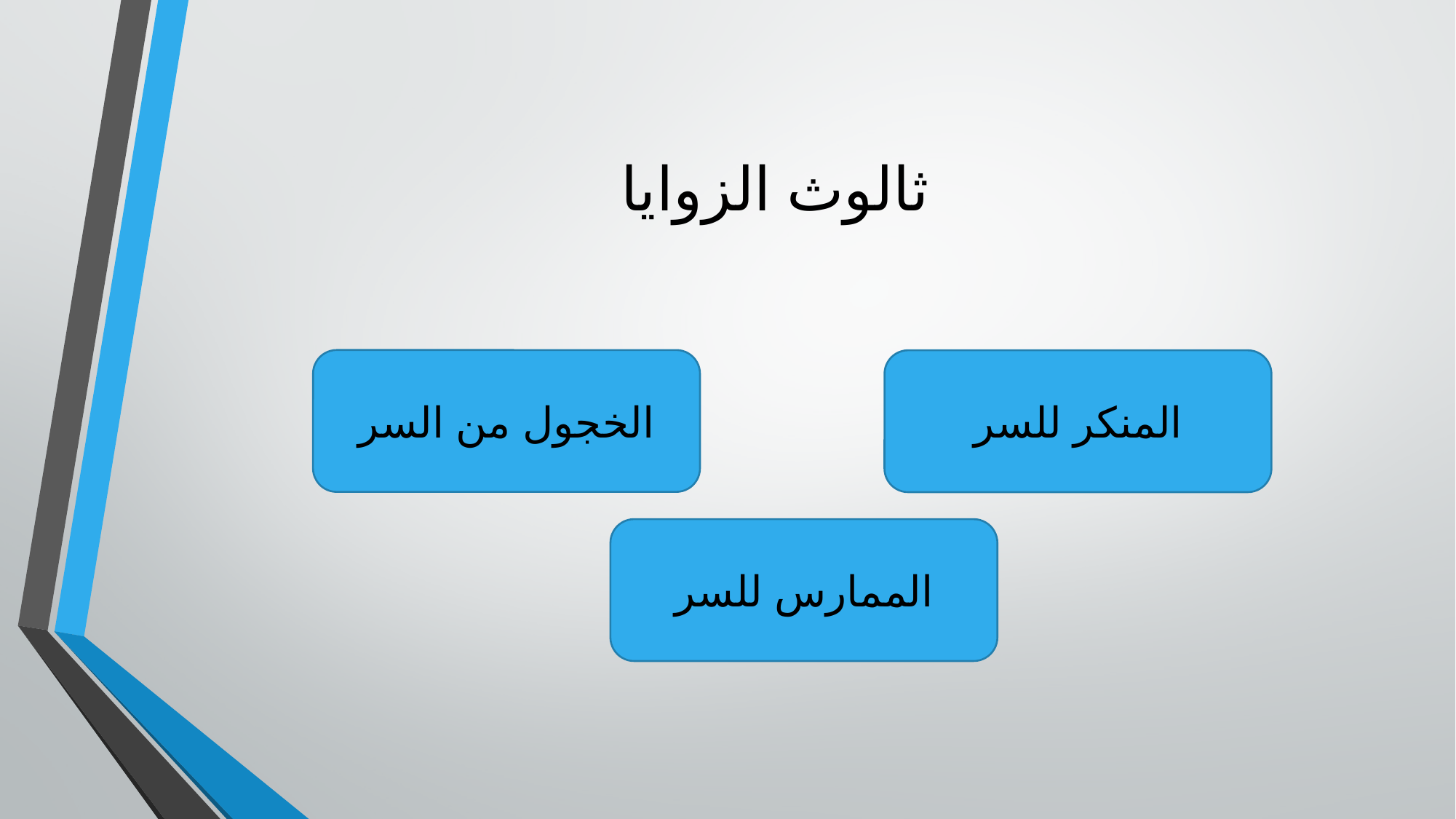

# ثالوث الزوايا

الخجول من السر
المنكر للسر
الممارس للسر